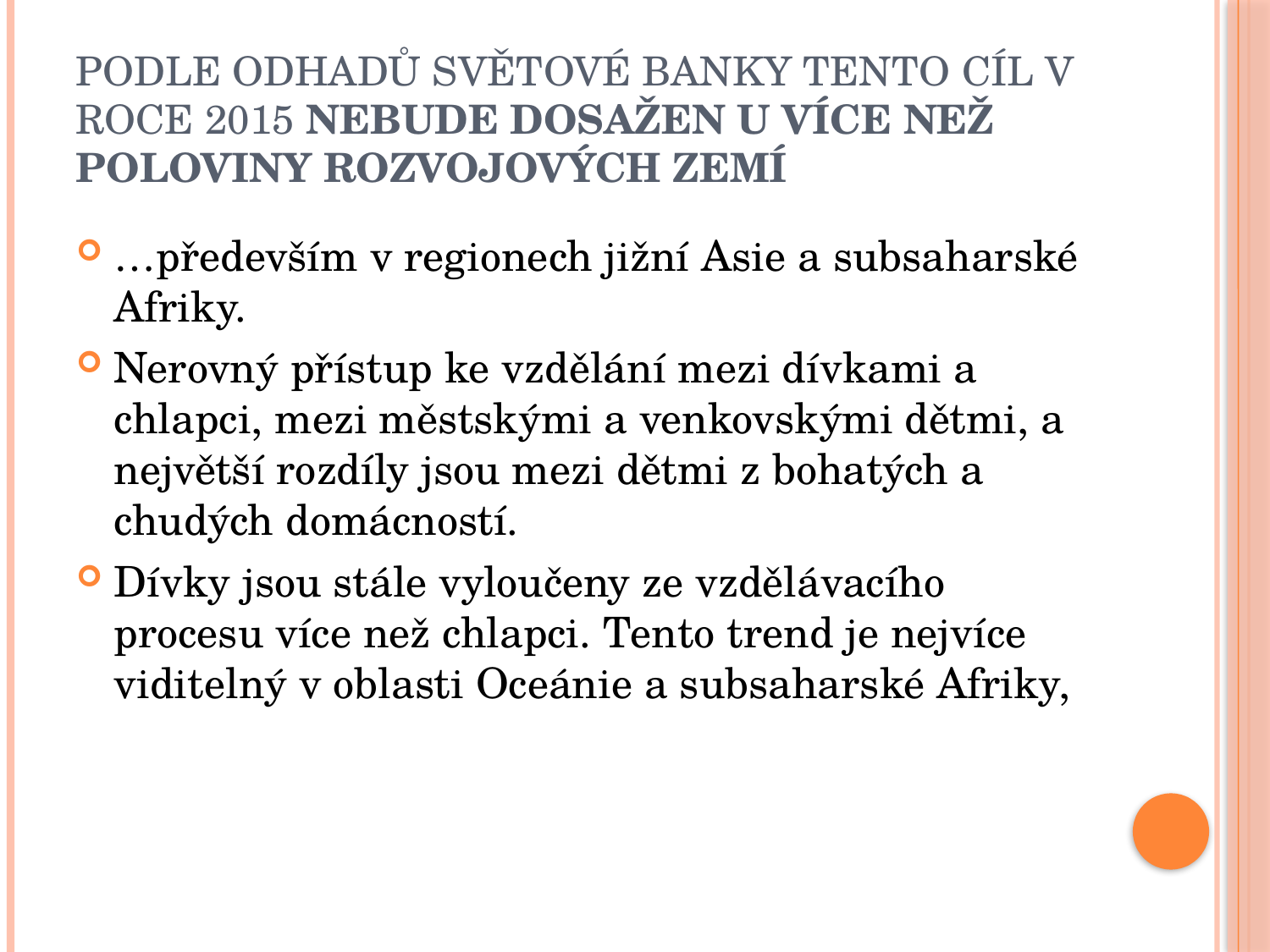

# Podle odhadů Světové banky tento cíl v roce 2015 nebude dosažen u více než poloviny rozvojových zemí
…především v regionech jižní Asie a subsaharské Afriky.
Nerovný přístup ke vzdělání mezi dívkami a chlapci, mezi městskými a venkovskými dětmi, a největší rozdíly jsou mezi dětmi z bohatých a chudých domácností.
Dívky jsou stále vyloučeny ze vzdělávacího procesu více než chlapci. Tento trend je nejvíce viditelný v oblasti Oceánie a subsaharské Afriky,